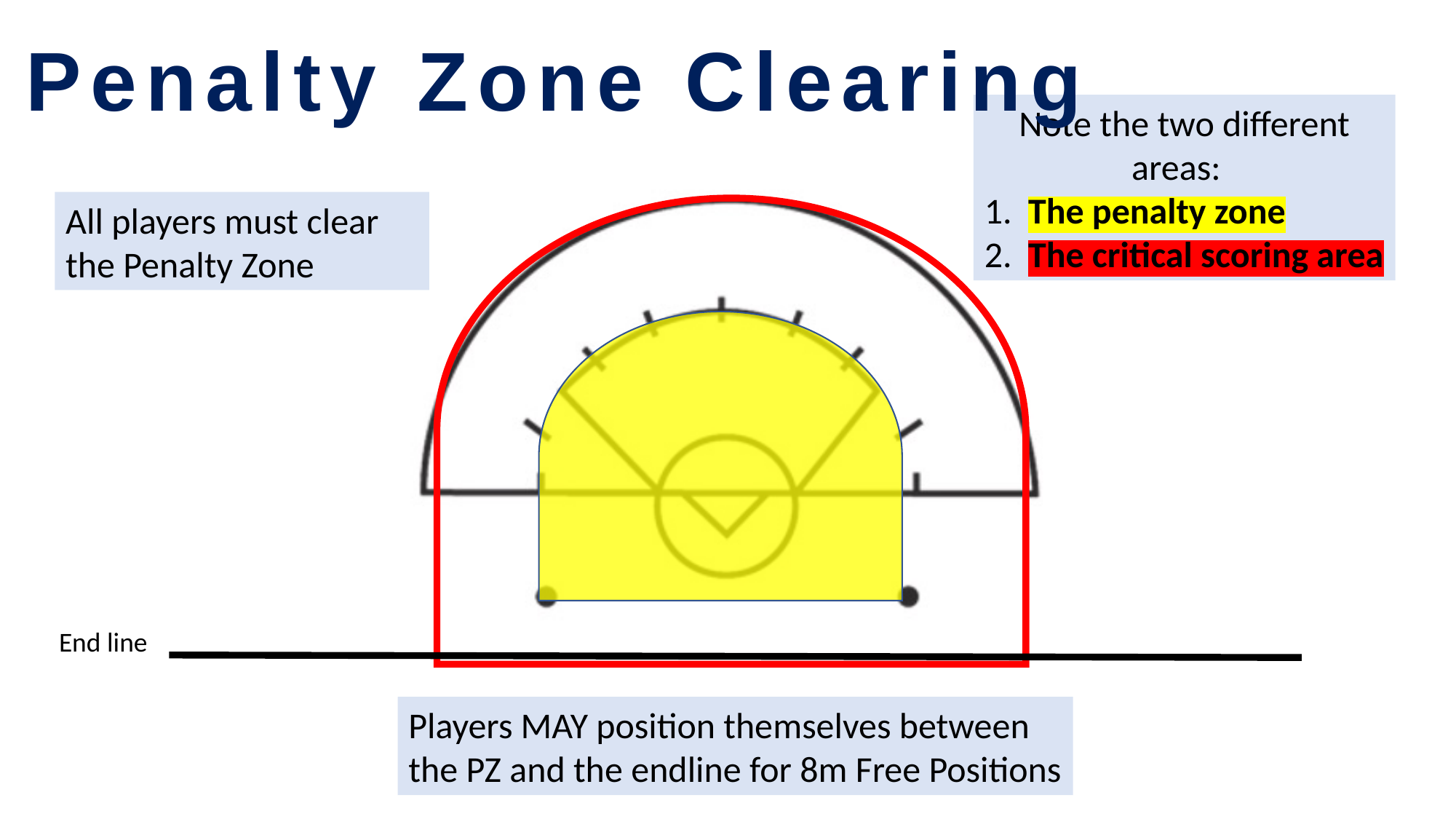

Penalty Zone Clearing
Note the two different areas:
1.  The penalty zone
2.  The critical scoring area

All players must clear the Penalty Zone

End line
Players MAY position themselves between the PZ and the endline for 8m Free Positions